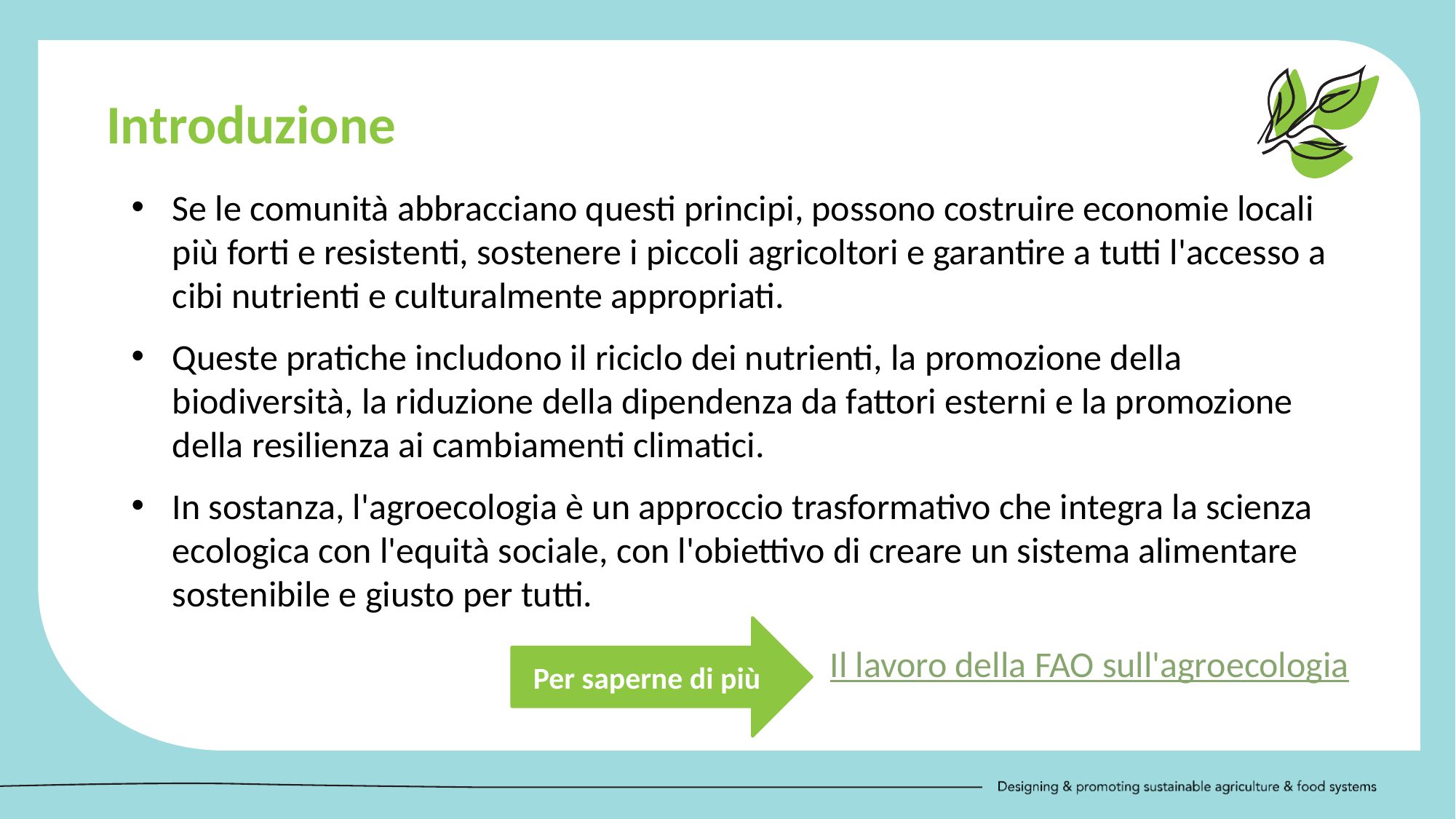

Introduzione

Se le comunità abbracciano questi principi, possono costruire economie locali più forti e resistenti, sostenere i piccoli agricoltori e garantire a tutti l'accesso a cibi nutrienti e culturalmente appropriati.
Queste pratiche includono il riciclo dei nutrienti, la promozione della biodiversità, la riduzione della dipendenza da fattori esterni e la promozione della resilienza ai cambiamenti climatici.
In sostanza, l'agroecologia è un approccio trasformativo che integra la scienza ecologica con l'equità sociale, con l'obiettivo di creare un sistema alimentare sostenibile e giusto per tutti.
Il lavoro della FAO sull'agroecologia
Per saperne di più